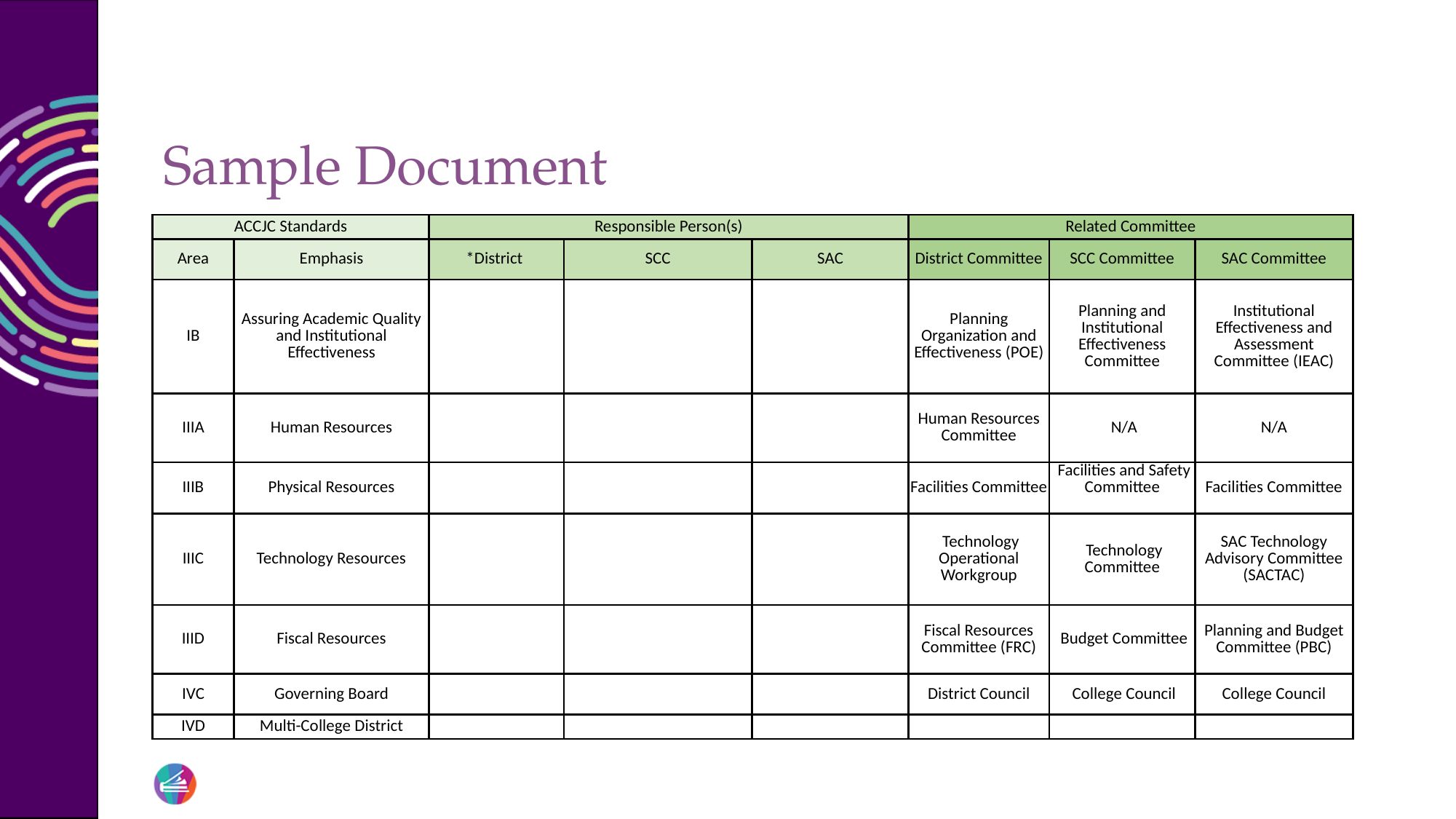

# Sample Document
| ACCJC Standards |  | Responsible Person(s) |  |  | Related Committee |  |  |
| --- | --- | --- | --- | --- | --- | --- | --- |
| Area | Emphasis | \*District | SCC | SAC | District Committee | SCC Committee | SAC Committee |
| IB | Assuring Academic Quality and Institutional Effectiveness |  |  |  | Planning Organization and Effectiveness (POE) | Planning and Institutional Effectiveness Committee | Institutional Effectiveness and Assessment Committee (IEAC) |
| IIIA | Human Resources |  |  |  | Human Resources Committee | N/A | N/A |
| IIIB | Physical Resources |  |  |  | Facilities Committee | Facilities and Safety Committee | Facilities Committee |
| IIIC | Technology Resources |  |  |  | Technology Operational Workgroup | Technology Committee | SAC Technology Advisory Committee (SACTAC) |
| IIID | Fiscal Resources |  |  |  | Fiscal Resources Committee (FRC) | Budget Committee | Planning and Budget Committee (PBC) |
| IVC | Governing Board |  |  |  | District Council | College Council | College Council |
| IVD | Multi-College District |  |  |  |  |  |  |